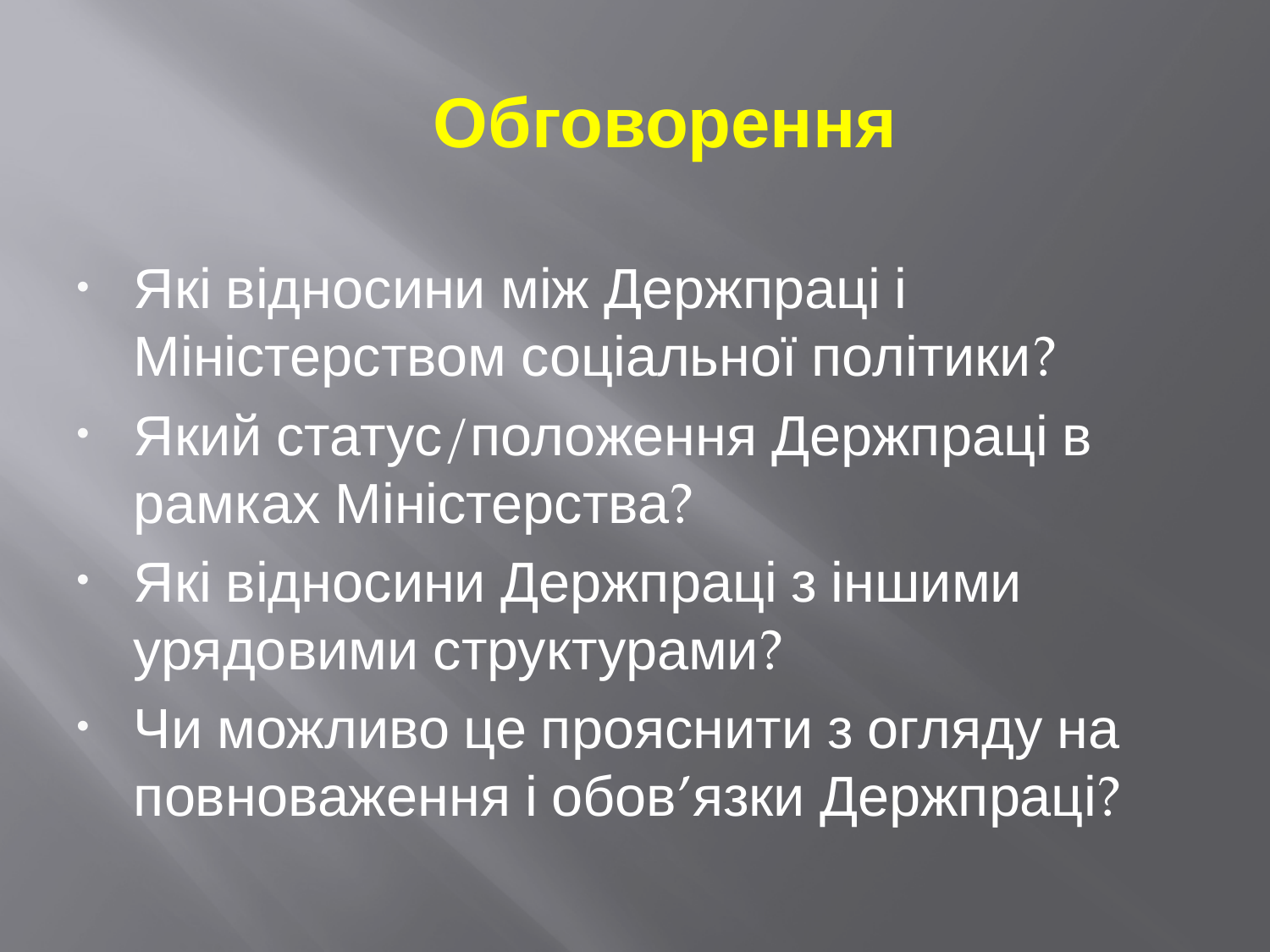

# Обговорення
Які відносини між Держпраці і Міністерством соціальної політики?
Який статус/положення Держпраці в рамках Міністерства?
Які відносини Держпраці з іншими урядовими структурами?
Чи можливо це прояснити з огляду на повноваження і обов’язки Держпраці?